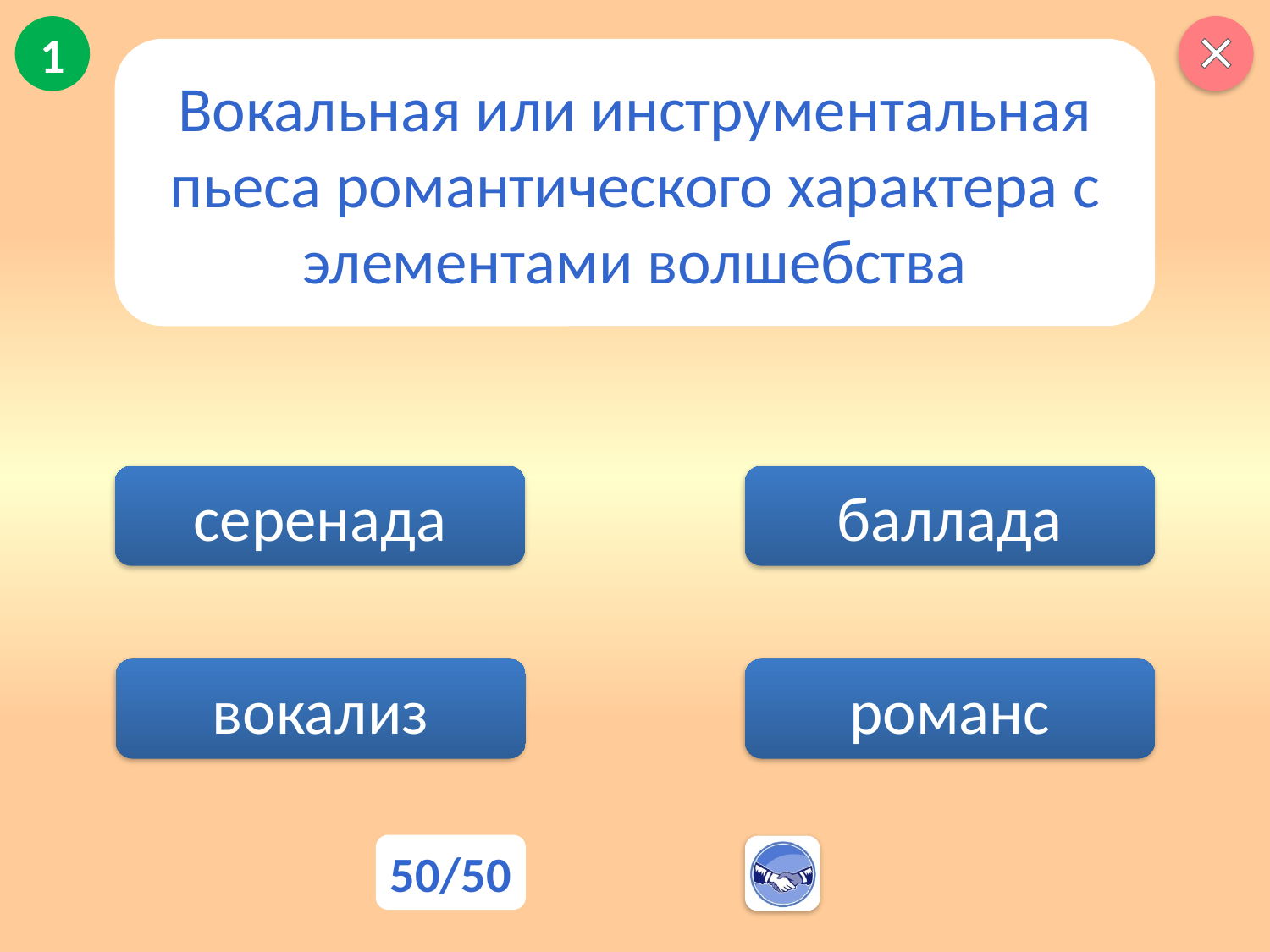

1
Вокальная или инструментальная пьеса романтического характера с элементами волшебства
серенада
баллада
романс
вокализ
50/50